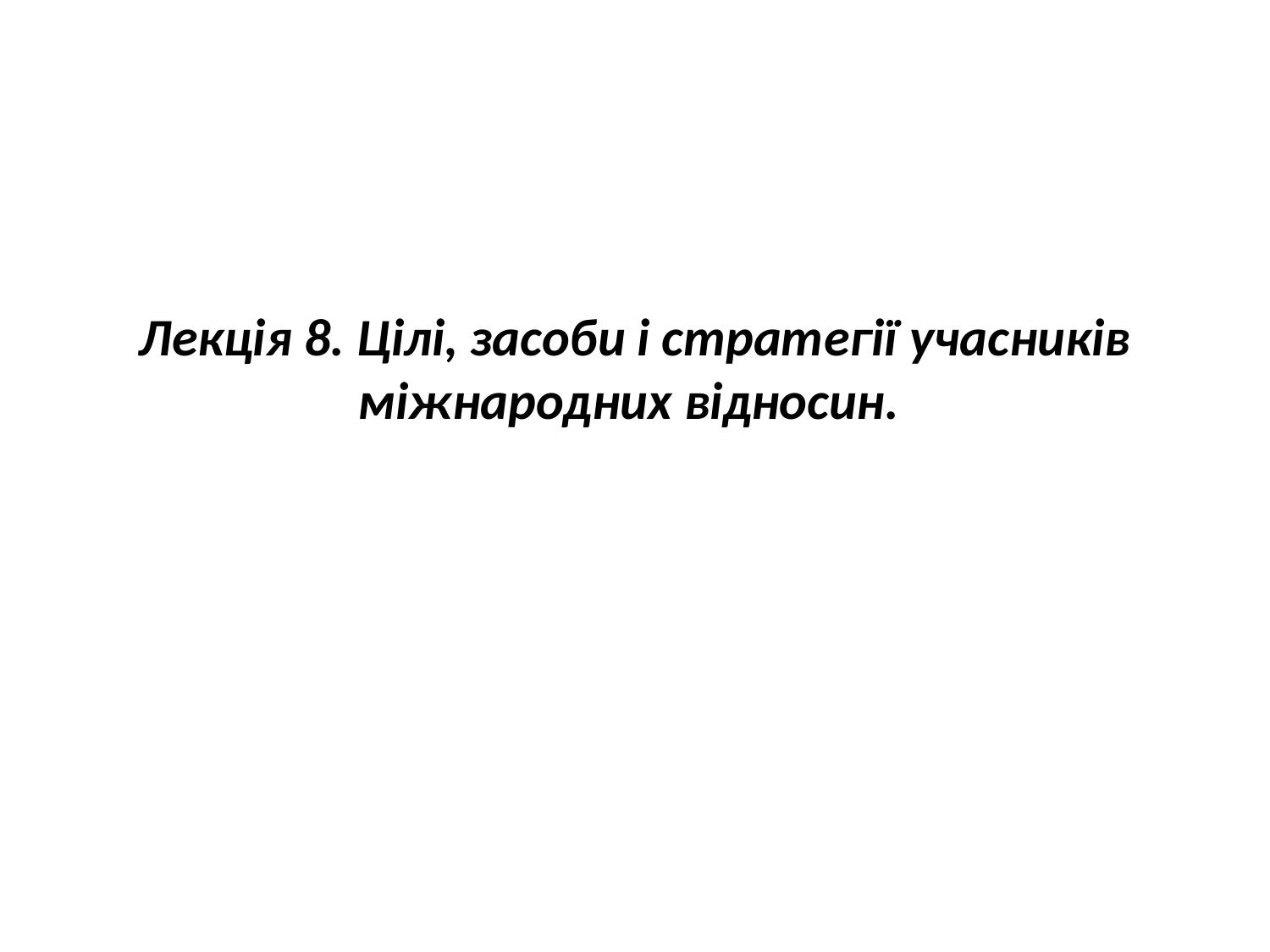

# Лекція 8. Цілі, засоби і стратегії учасників міжнародних відносин.